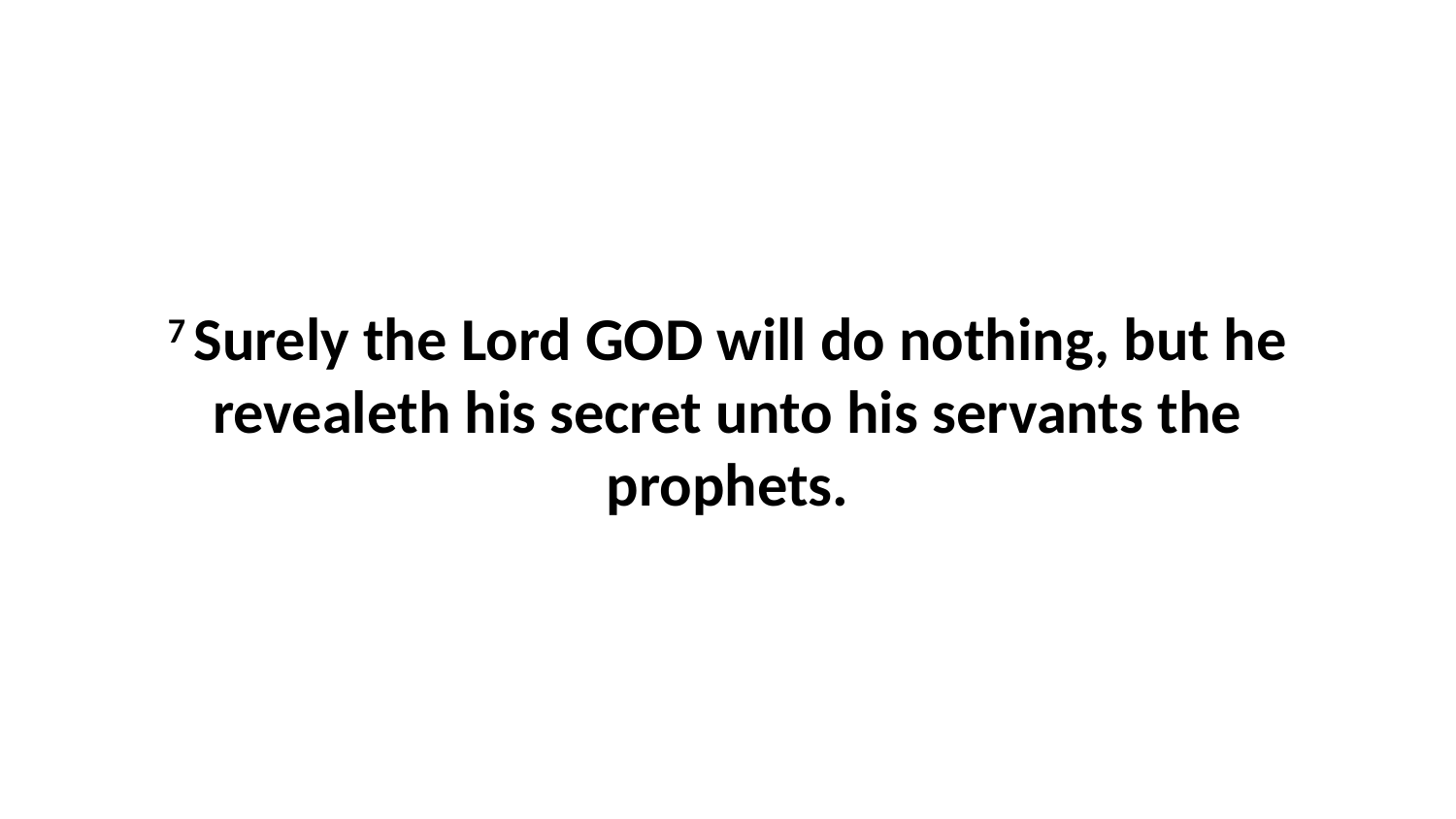

7 Surely the Lord GOD will do nothing, but he revealeth his secret unto his servants the prophets.